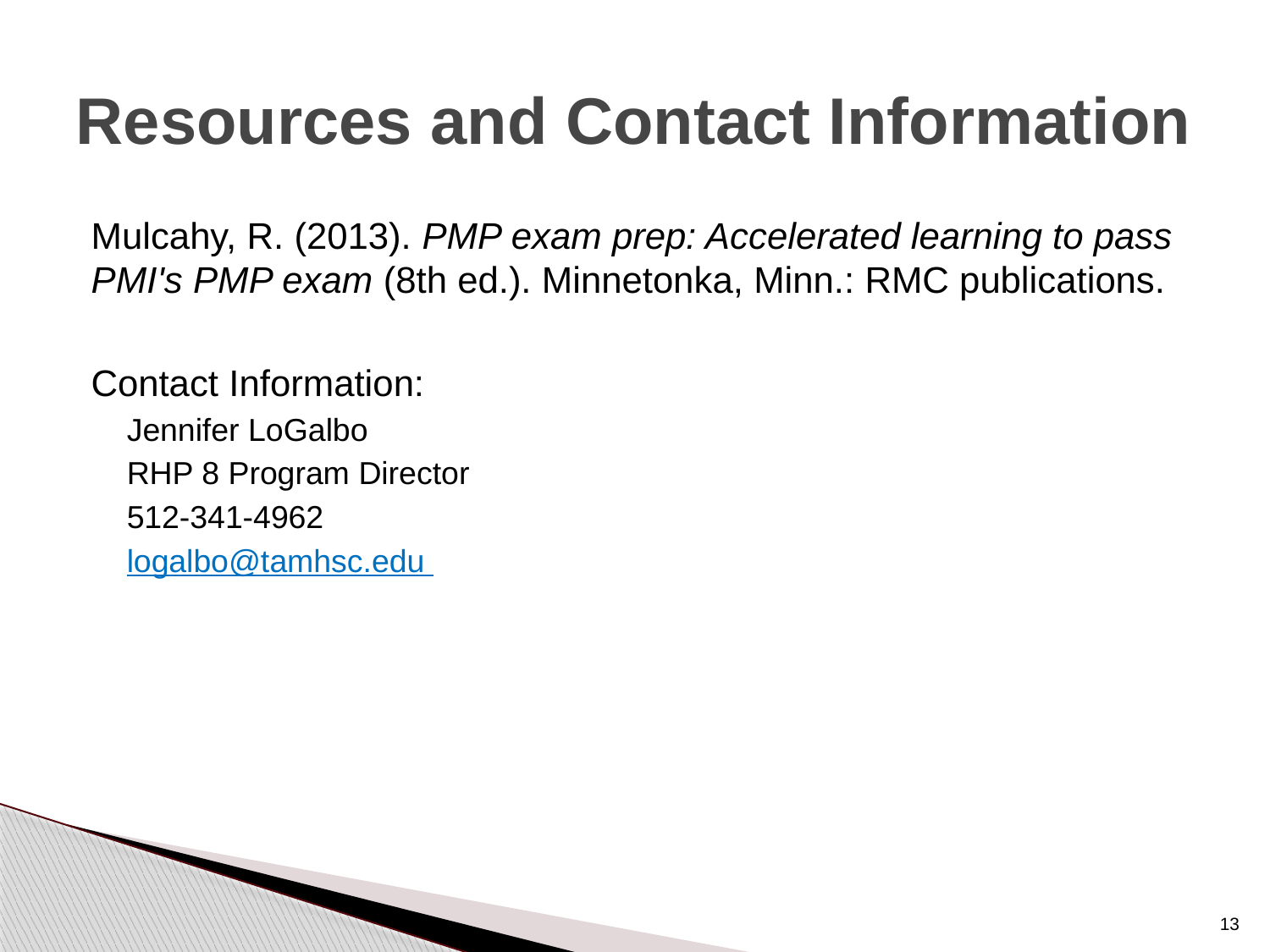

# Resources and Contact Information
Mulcahy, R. (2013). PMP exam prep: Accelerated learning to pass PMI's PMP exam (8th ed.). Minnetonka, Minn.: RMC publications.

Contact Information:
Jennifer LoGalbo
RHP 8 Program Director
512-341-4962
logalbo@tamhsc.edu
13